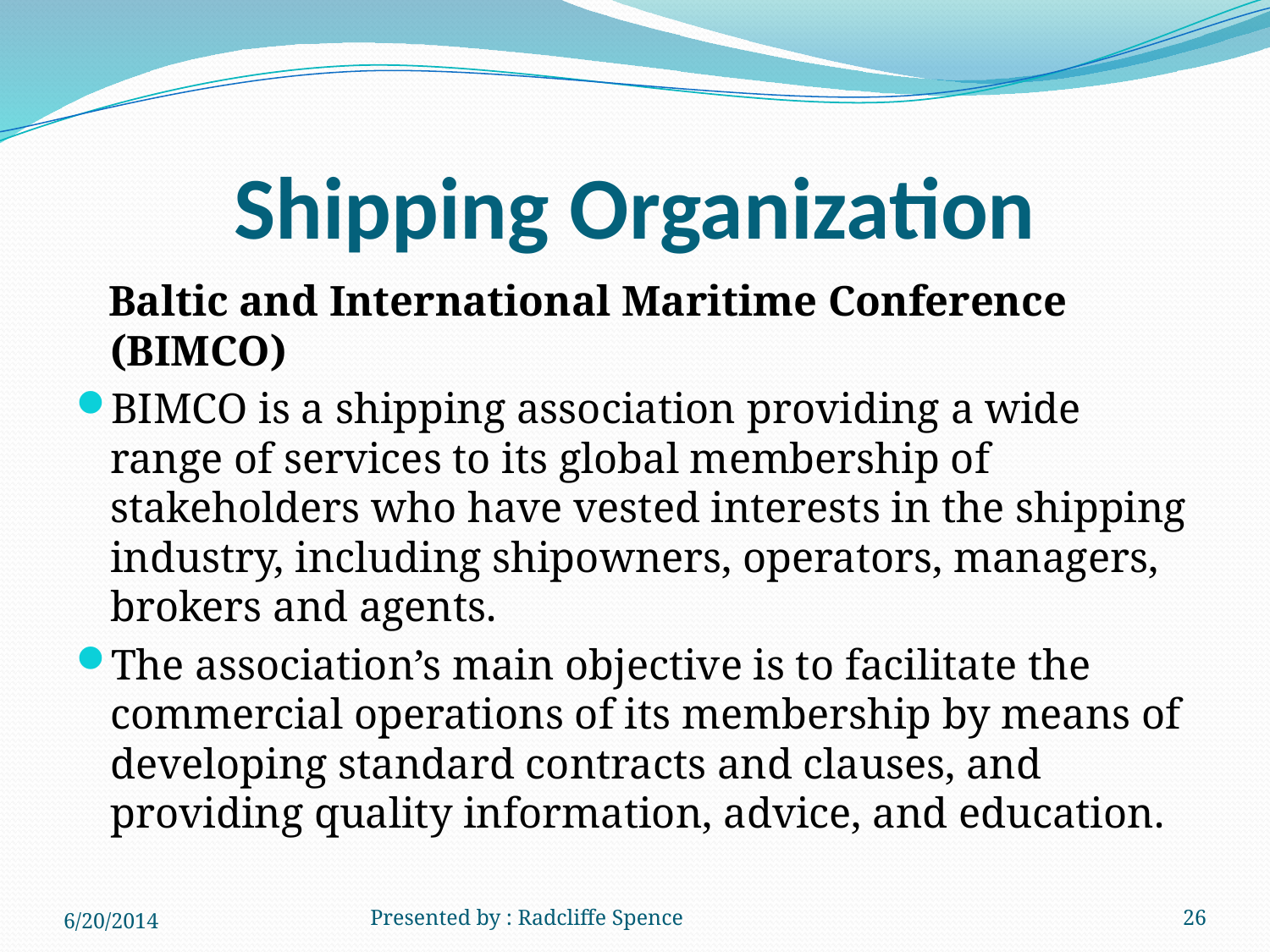

# Shipping Organization
   Baltic and International Maritime Conference (BIMCO)
BIMCO is a shipping association providing a wide range of services to its global membership of stakeholders who have vested interests in the shipping industry, including shipowners, operators, managers, brokers and agents.
The association’s main objective is to facilitate the commercial operations of its membership by means of developing standard contracts and clauses, and providing quality information, advice, and education.

6/20/2014
Presented by : Radcliffe Spence
26